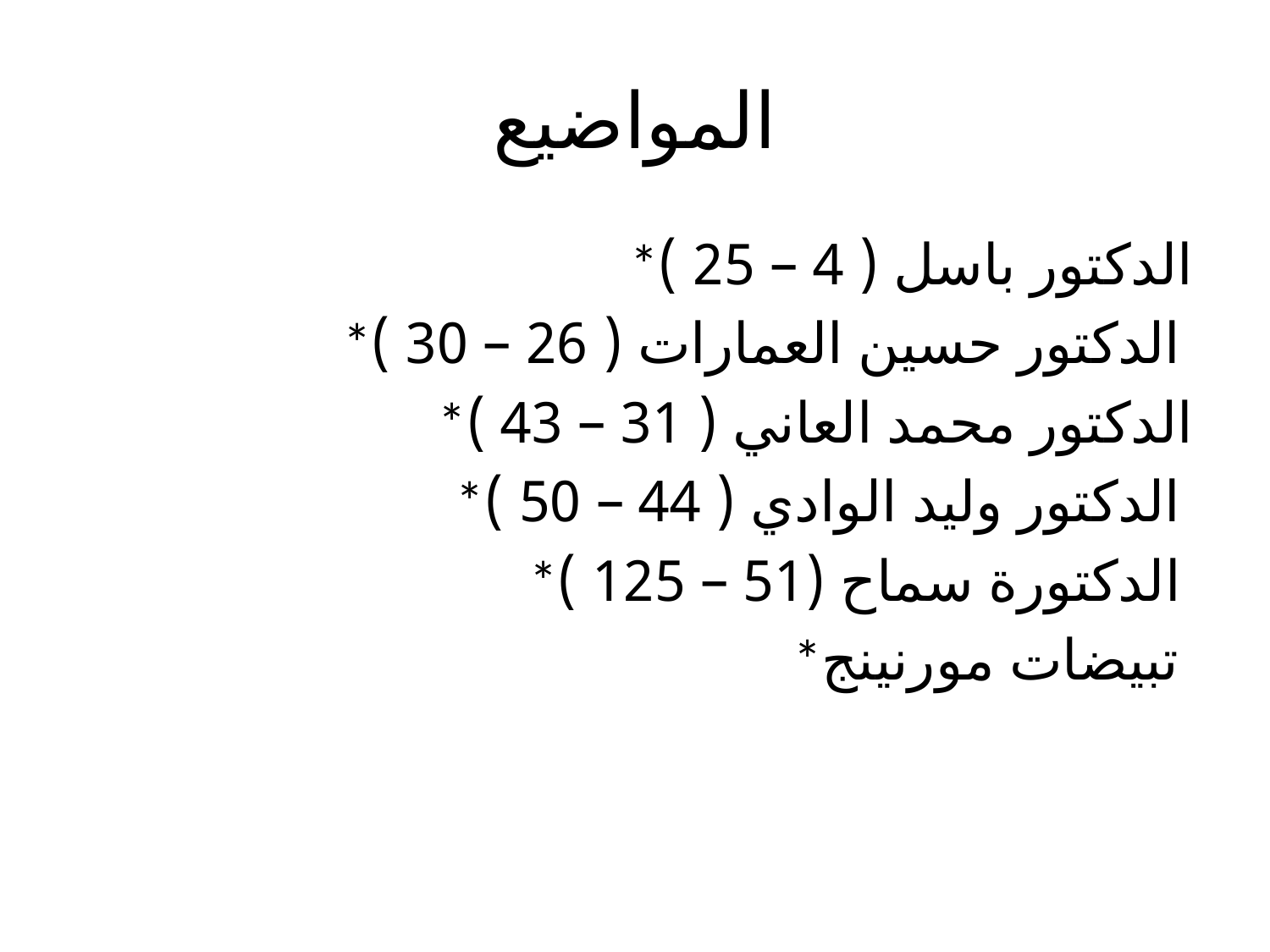

# المواضيع
*الدكتور باسل ( 4 – 25 )
*الدكتور حسين العمارات ( 26 – 30 )
*الدكتور محمد العاني ( 31 – 43 )
*الدكتور وليد الوادي ( 44 – 50 )
*الدكتورة سماح (51 – 125 )
*تبيضات مورنينج